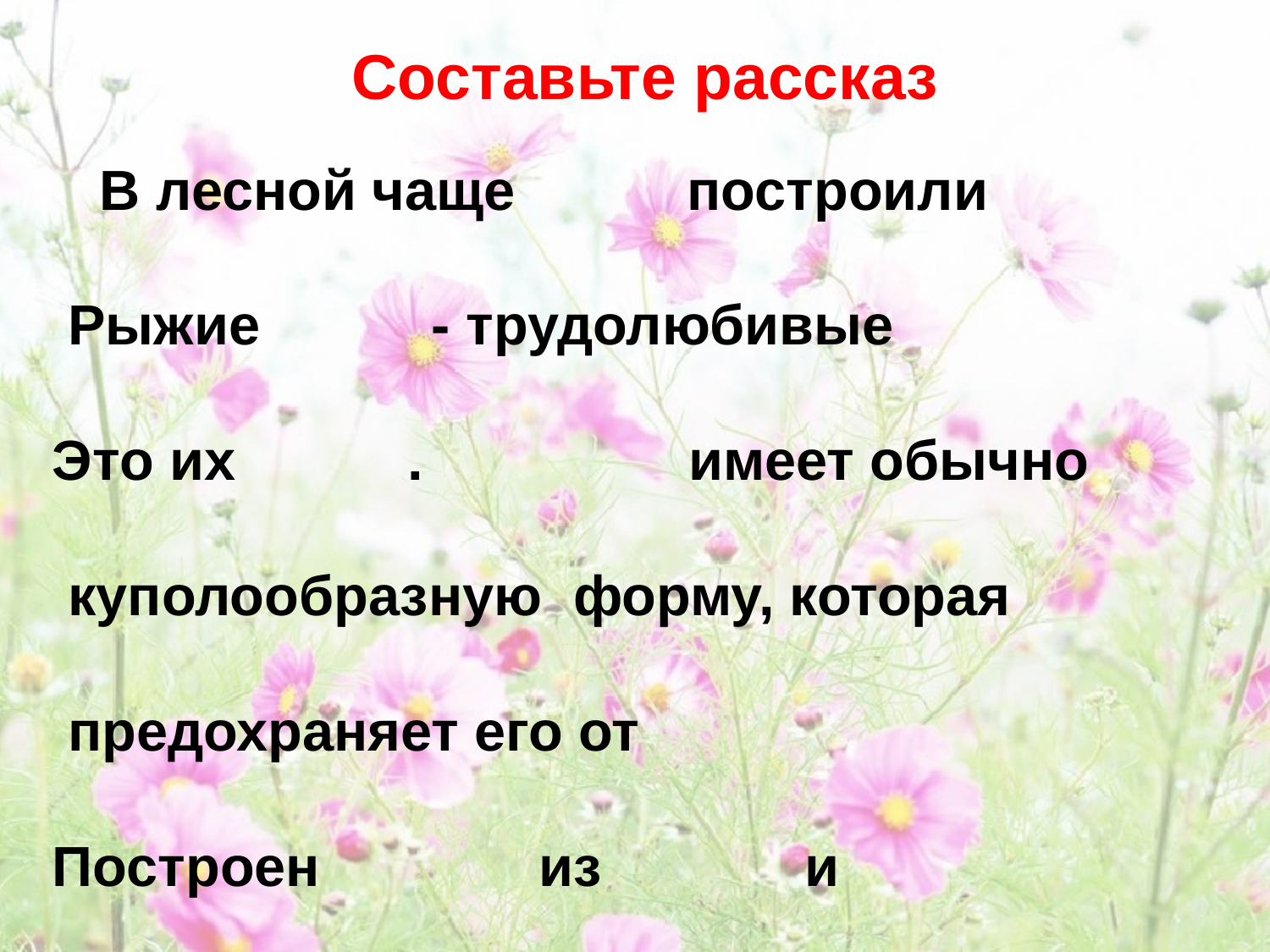

Составьте рассказ
    В лесной чаще           построили

 Рыжие           - трудолюбивые

Это их           .                 имеет обычно

 куполообразную  форму, которая

 предохраняет его от

Построен              из             и